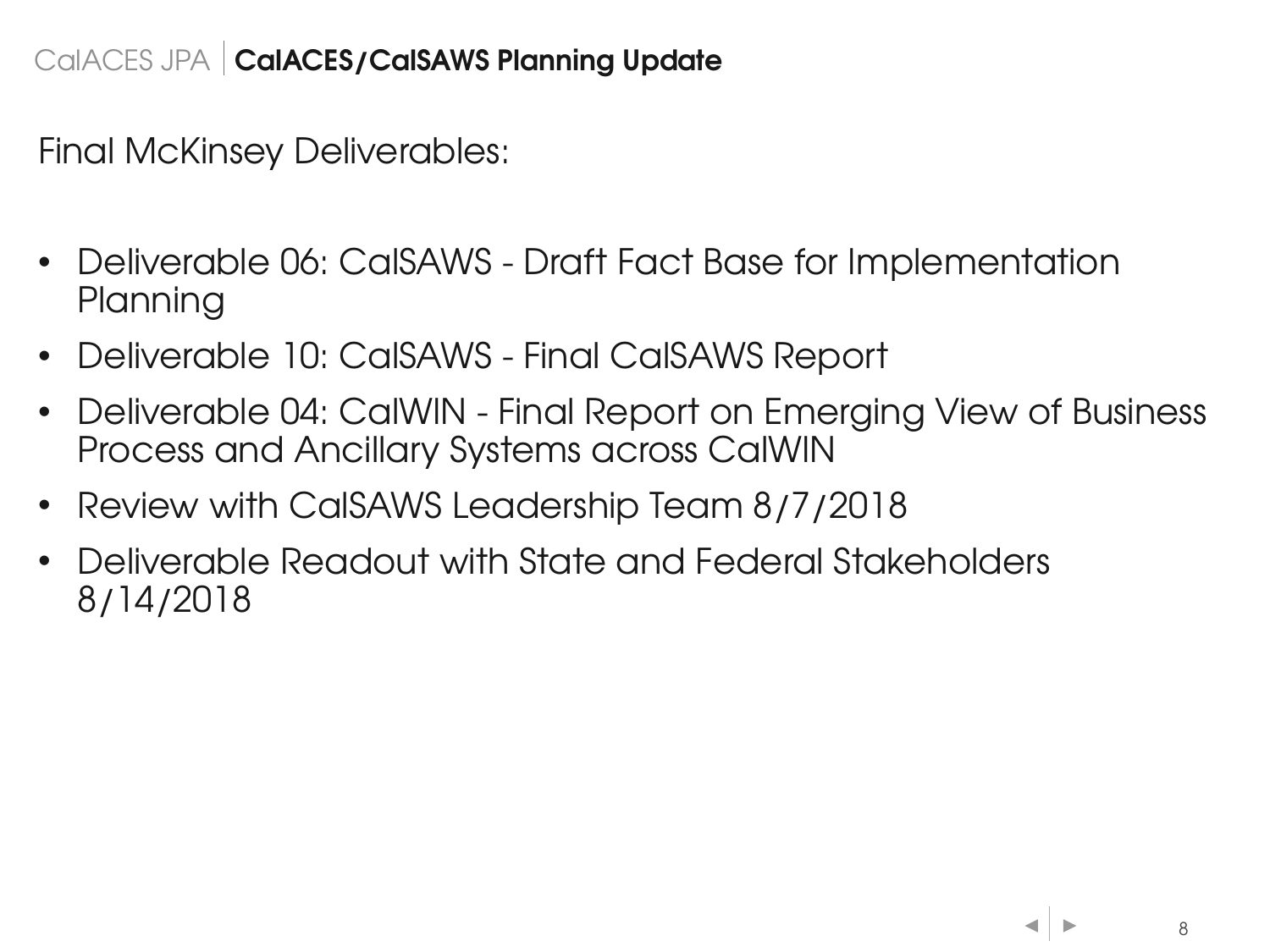

CalACES/CalSAWS Planning Update
Final McKinsey Deliverables:

Deliverable 06: CalSAWS - Draft Fact Base for Implementation Planning
Deliverable 10: CalSAWS - Final CalSAWS Report
Deliverable 04: CalWIN - Final Report on Emerging View of Business Process and Ancillary Systems across CalWIN
Review with CalSAWS Leadership Team 8/7/2018
Deliverable Readout with State and Federal Stakeholders 8/14/2018